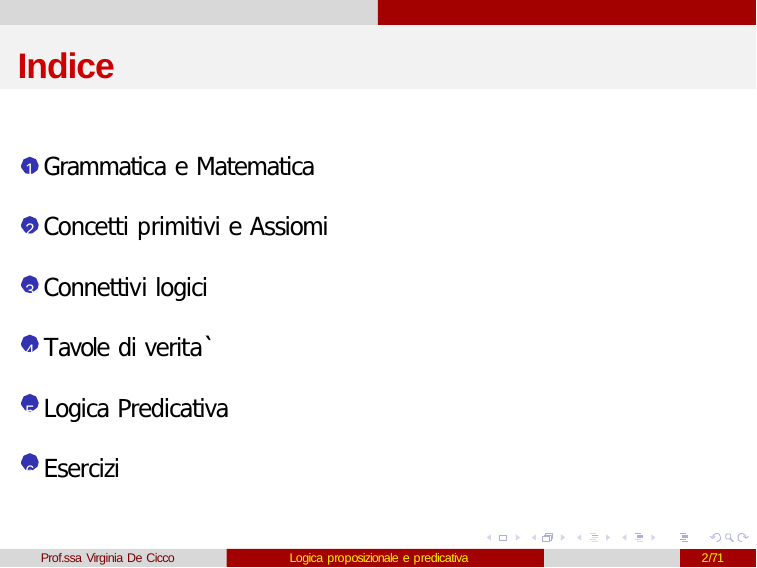

# Indice
1  Grammatica e Matematica

2  Concetti primitivi e Assiomi

3  Connettivi logici

4  Tavole di verita`

5  Logica Predicativa

6  Esercizi

Prof.ssa Virginia De Cicco
Logica proposizionale e predicativa
2/71